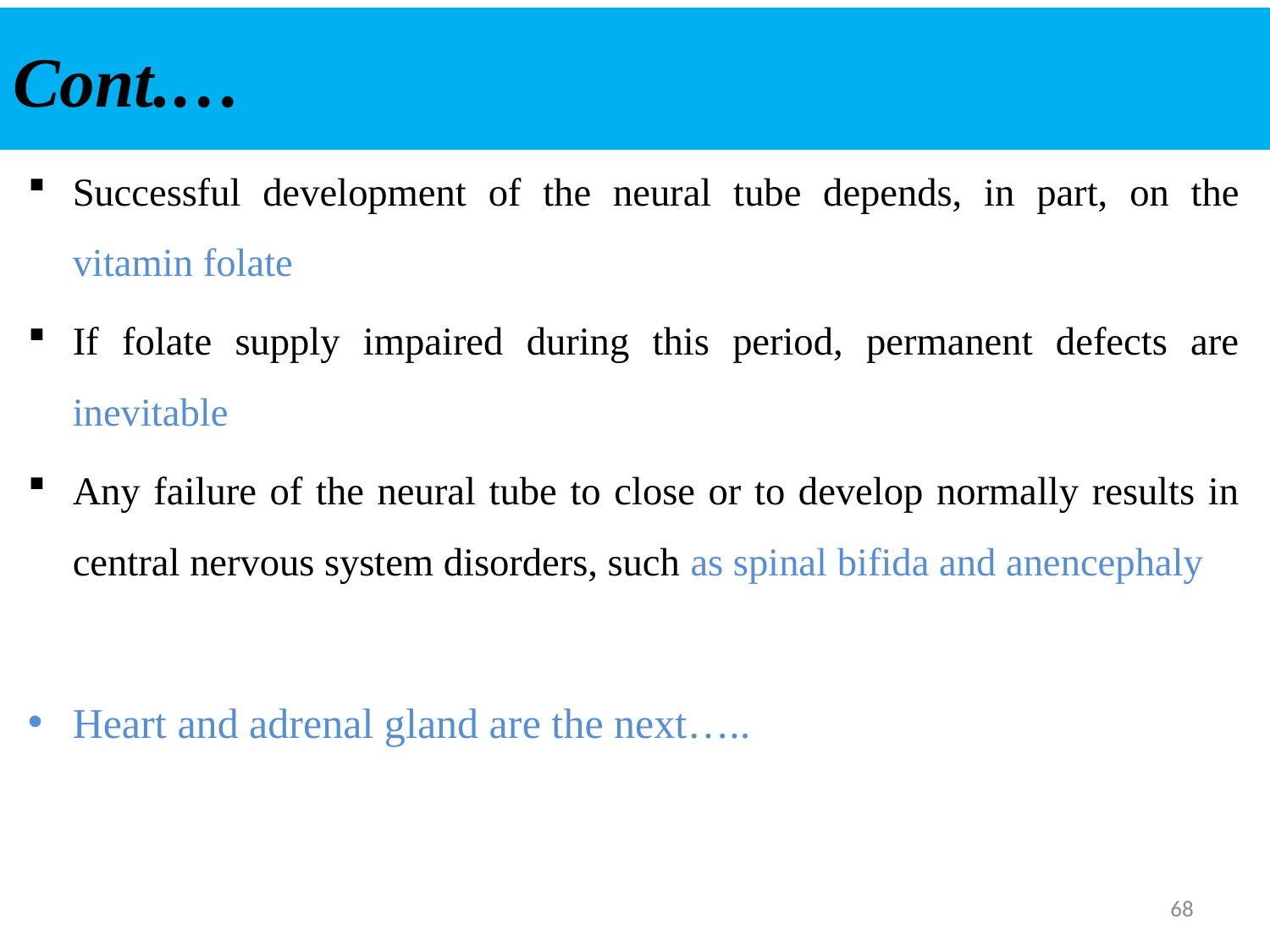

# Cont.…
Successful development of the neural tube depends, in part, on the vitamin folate
If folate supply impaired during this period, permanent defects are inevitable
Any failure of the neural tube to close or to develop normally results in central nervous system disorders, such as spinal bifida and anencephaly

Heart and adrenal gland are the next…..

68